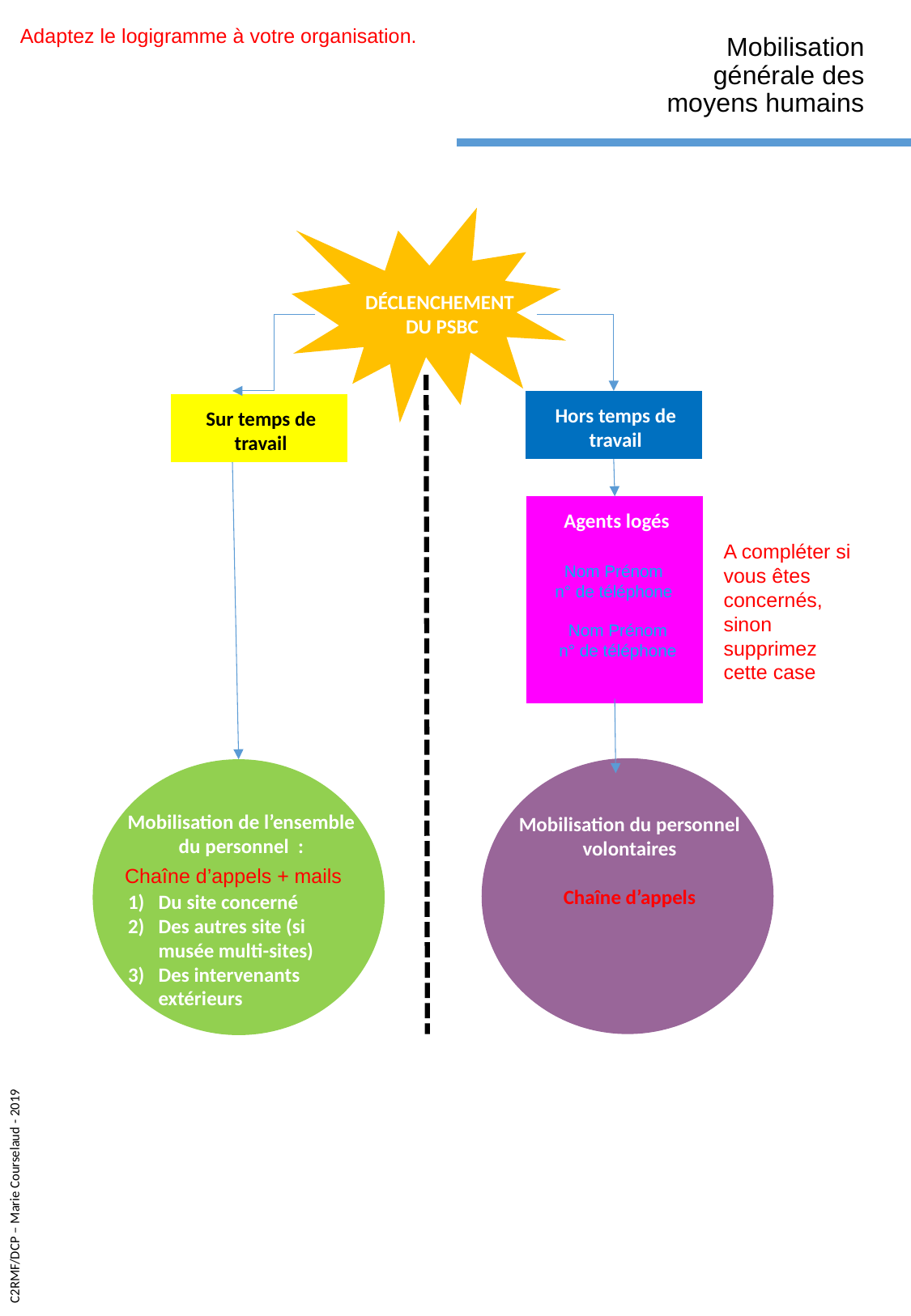

Adaptez le logigramme à votre organisation.
# Mobilisation générale des moyens humains

DÉCLENCHEMENT  DU PSBC

Hors temps de travail
Sur temps de travail

Agents logés
A compléter si vous êtes concernés, sinon supprimez cette case
Nom Prénom
n° de téléphone
Nom Prénom
n° de téléphone

Mobilisation de l’ensemble du personnel  :
Mobilisation du personnel volontaires

Chaîne d’appels

Chaîne d’appels + mails
Du site concerné
Des autres site (si musée multi-sites)
Des intervenants extérieurs
C2RMF/DCP – Marie Courselaud - 2019